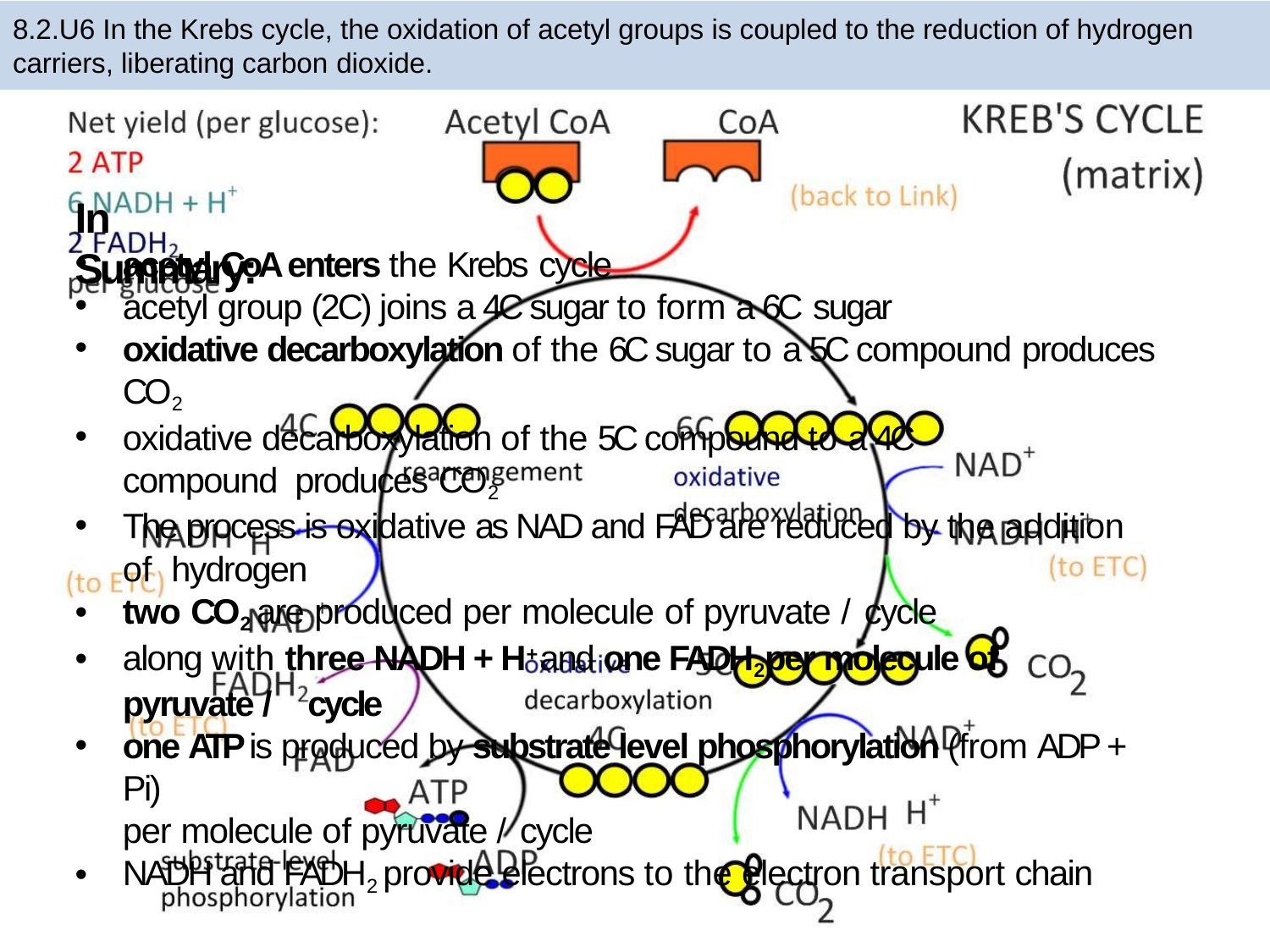

8.2.U6 In the Krebs cycle, the oxidation of acetyl groups is coupled to the reduction of hydrogen  carriers, liberating carbon dioxide.

# In Summary:
acetyl CoA enters the Krebs cycle
acetyl group (2C) joins a 4C sugar to form a 6C sugar
oxidative decarboxylation of the 6C sugar to a 5C compound produces
CO2
oxidative decarboxylation of the 5C compound to a 4C compound  produces CO2
The process is oxidative as NAD and FAD are reduced by the addition of  hydrogen
two CO2 are produced per molecule of pyruvate / cycle
along with three NADH + H+ and one FADH2 per molecule of pyruvate /  cycle
one ATP is produced by substrate level phosphorylation (from ADP + Pi)
per molecule of pyruvate / cycle
NADH and FADH2 provide electrons to the electron transport chain